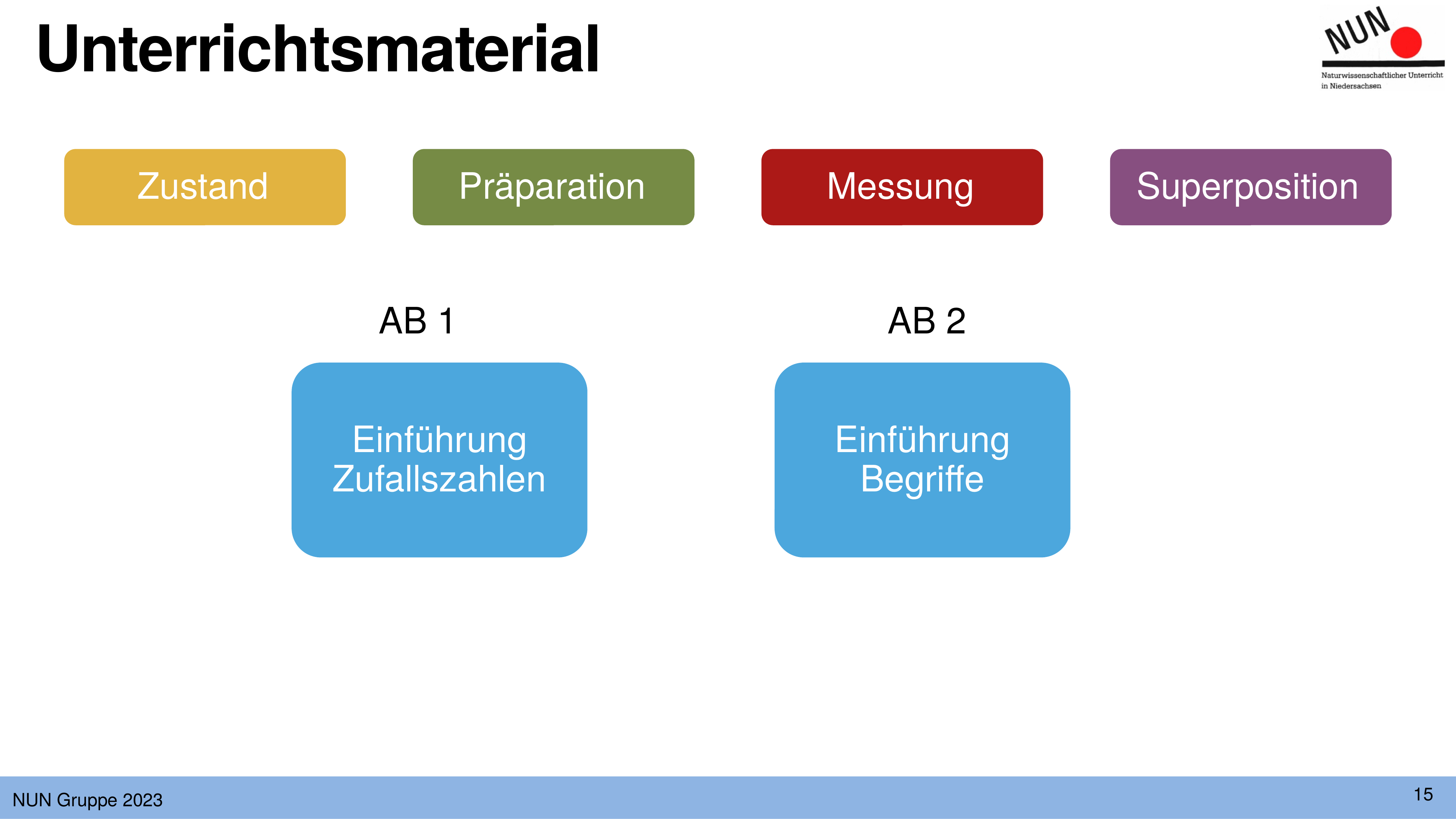

# Unterrichtsmaterial

Zustand

Präparation

Messung

Superposition
AB 2
AB 1

Einführung Begriffe

Einführung Zufallszahlen
15